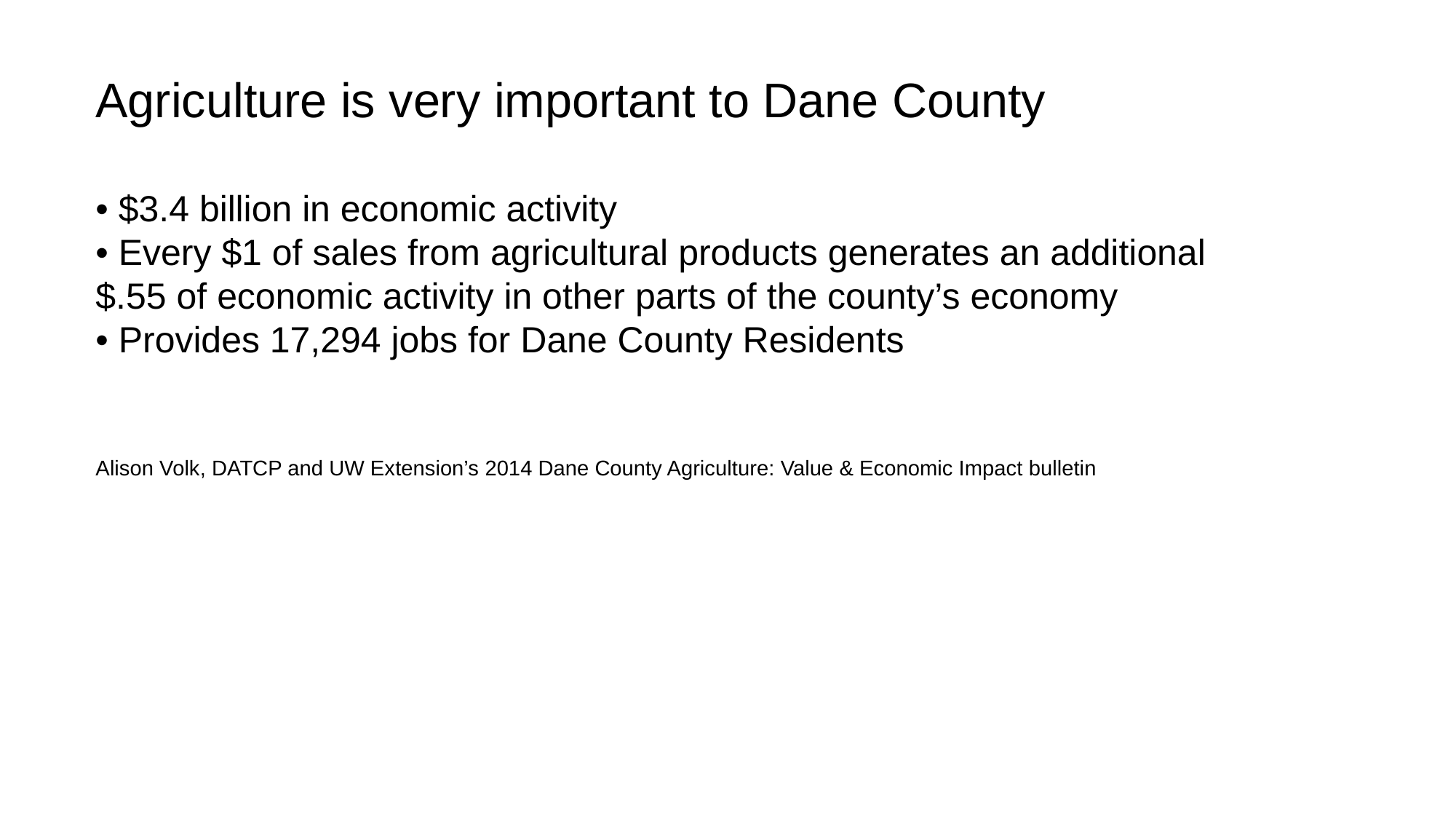

Agriculture is very important to Dane County

• $3.4 billion in economic activity
• Every $1 of sales from agricultural products generates an additional $.55 of economic activity in other parts of the county’s economy
• Provides 17,294 jobs for Dane County Residents

Alison Volk, DATCP and UW Extension’s 2014 Dane County Agriculture: Value & Economic Impact bulletin